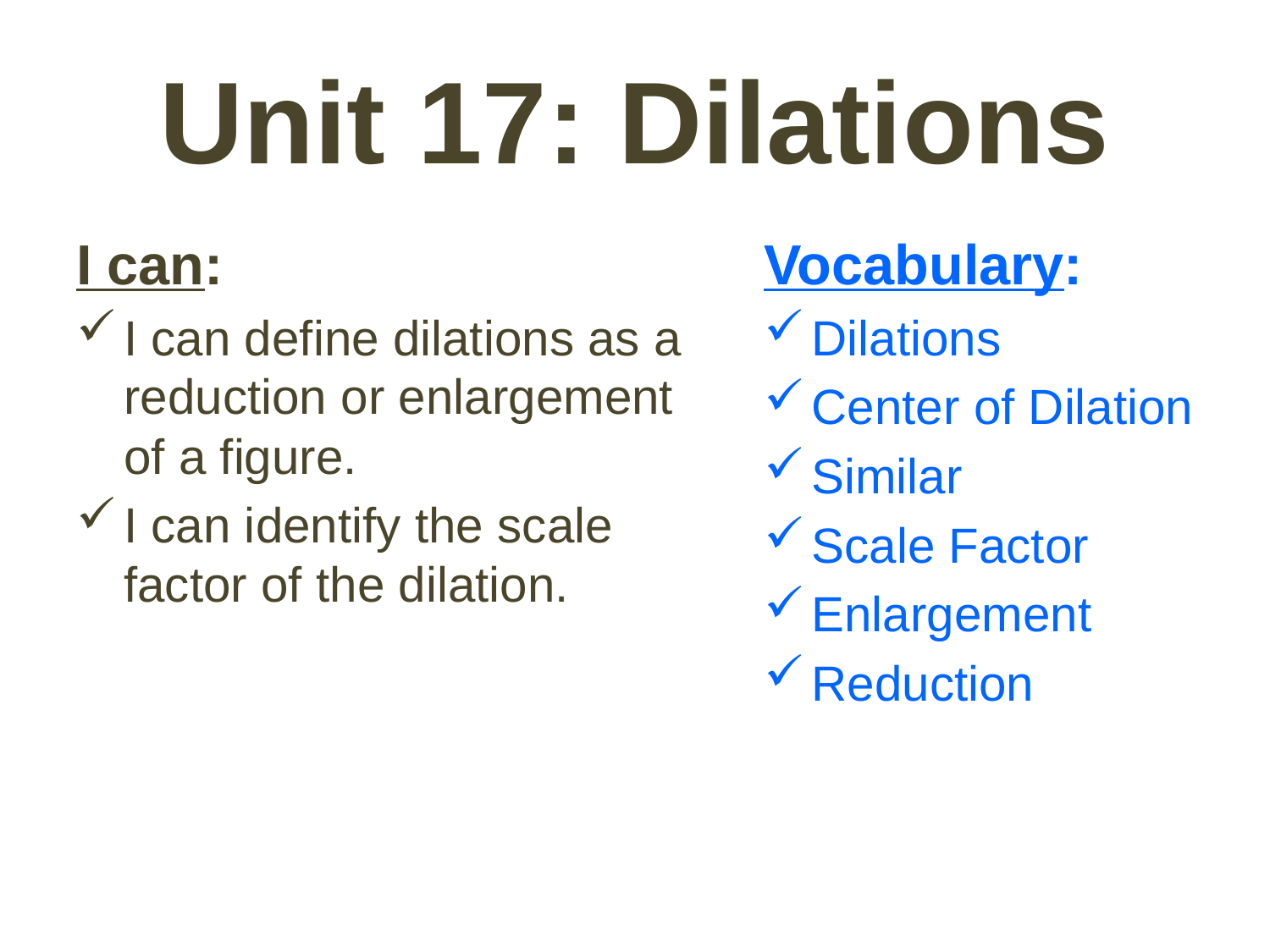

# Unit 17: Dilations
I can:
I can define dilations as a reduction or enlargement of a figure.
I can identify the scale factor of the dilation.

Vocabulary:
Dilations
Center of Dilation
Similar
Scale Factor
Enlargement
Reduction